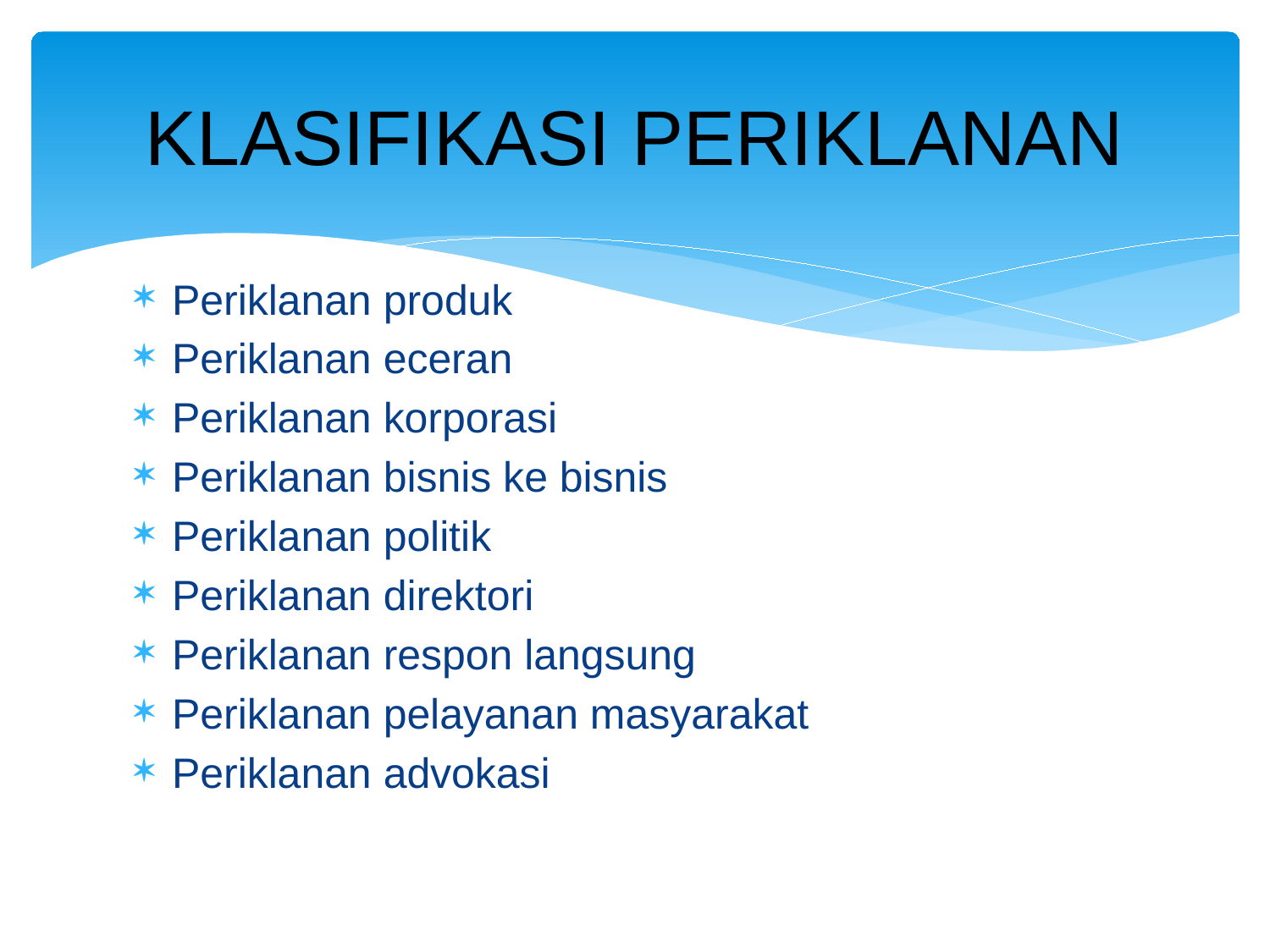

# KLASIFIKASI PERIKLANAN
Periklanan produk
Periklanan eceran
Periklanan korporasi
Periklanan bisnis ke bisnis
Periklanan politik
Periklanan direktori
Periklanan respon langsung
Periklanan pelayanan masyarakat
Periklanan advokasi